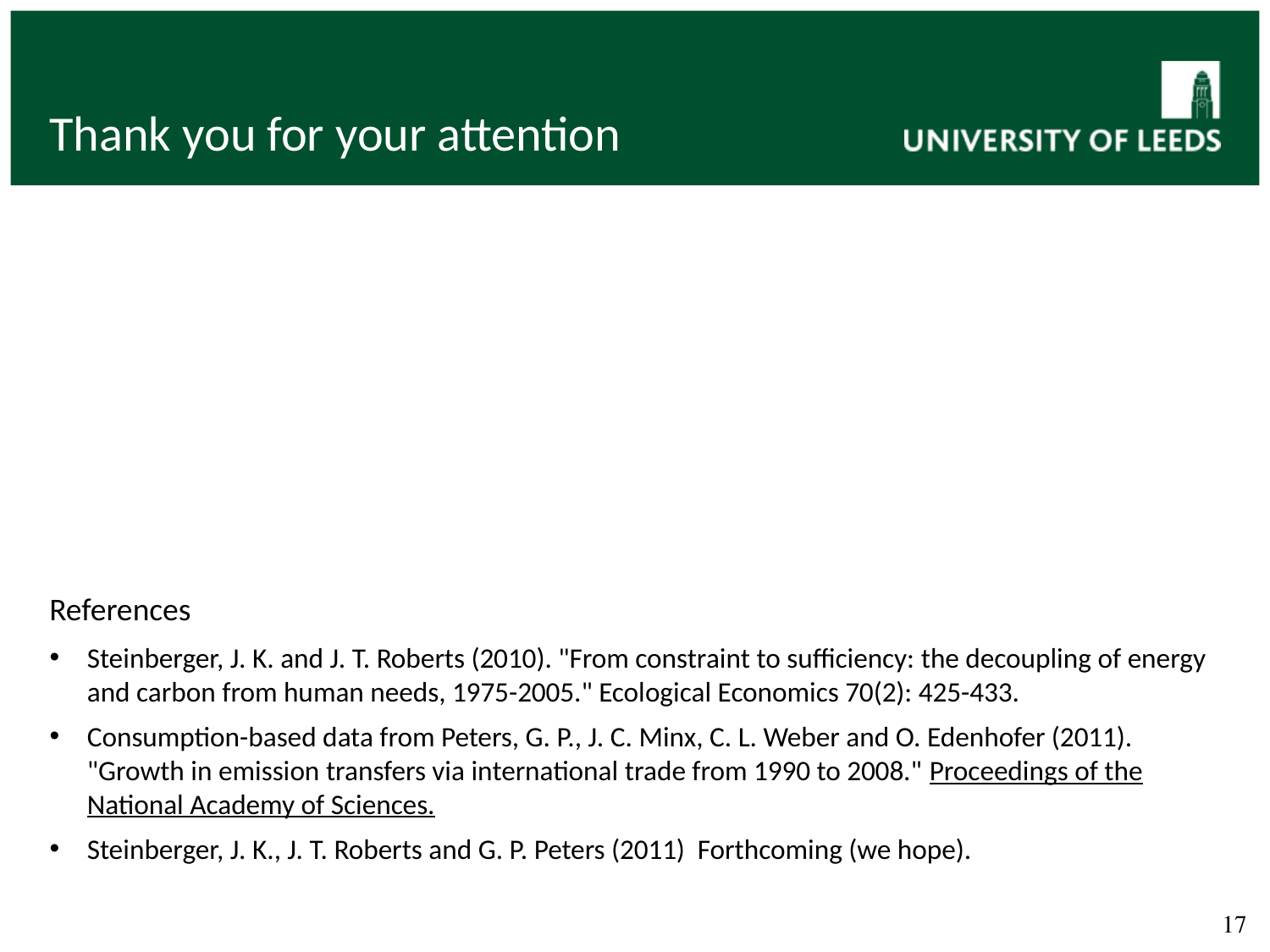

# Thank you for your attention

References
Steinberger, J. K. and J. T. Roberts (2010). "From constraint to sufficiency: the decoupling of energy and carbon from human needs, 1975-2005." Ecological Economics 70(2): 425-433.
Consumption-based data from Peters, G. P., J. C. Minx, C. L. Weber and O. Edenhofer (2011). "Growth in emission transfers via international trade from 1990 to 2008." Proceedings of the National Academy of Sciences.
Steinberger, J. K., J. T. Roberts and G. P. Peters (2011)  Forthcoming (we hope).

17